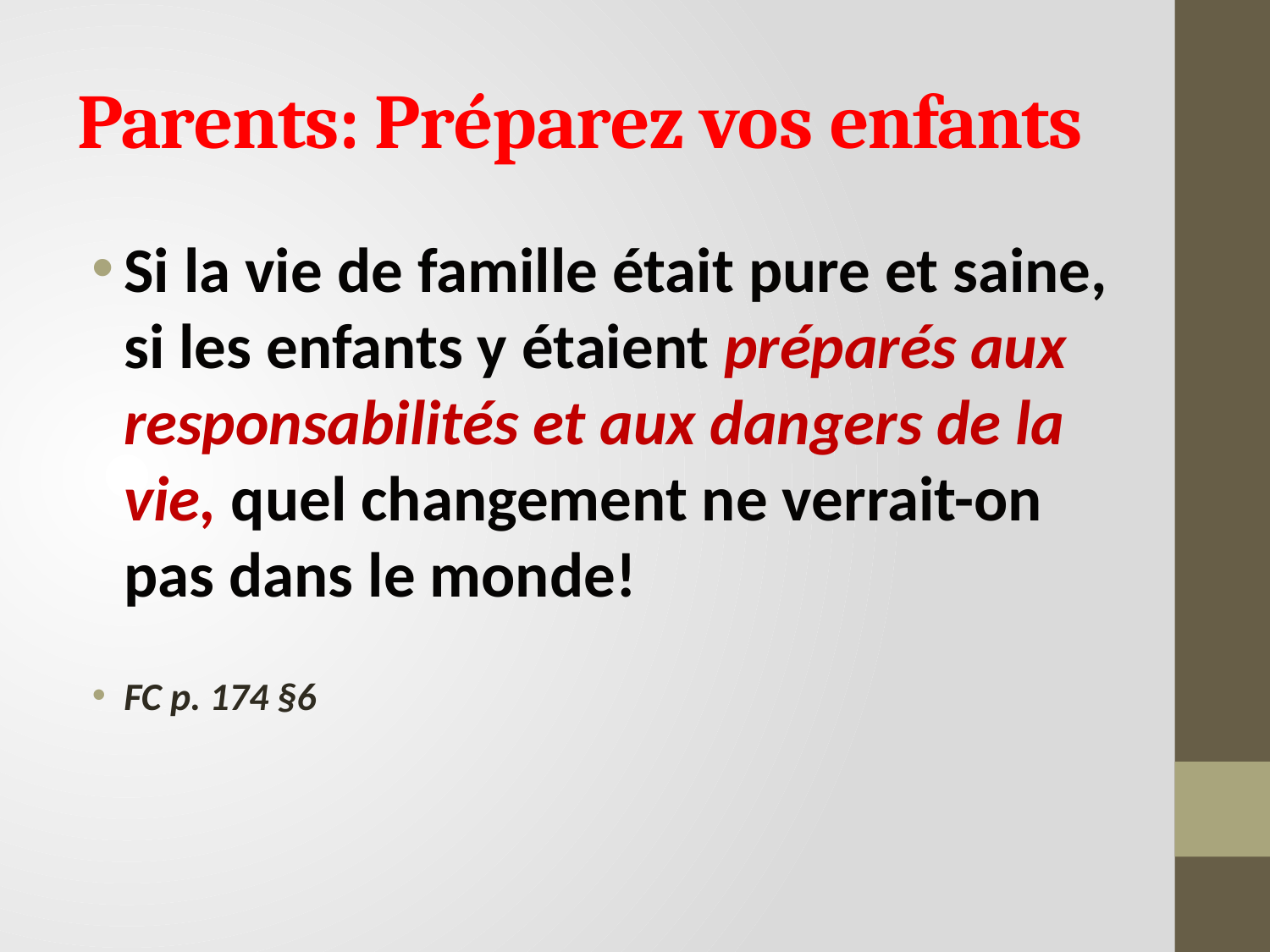

# Parents: Préparez vos enfants
Si la vie de famille était pure et saine, si les enfants y étaient préparés aux responsabilités et aux dangers de la vie, quel changement ne verrait-on pas dans le monde!

FC p. 174 §6